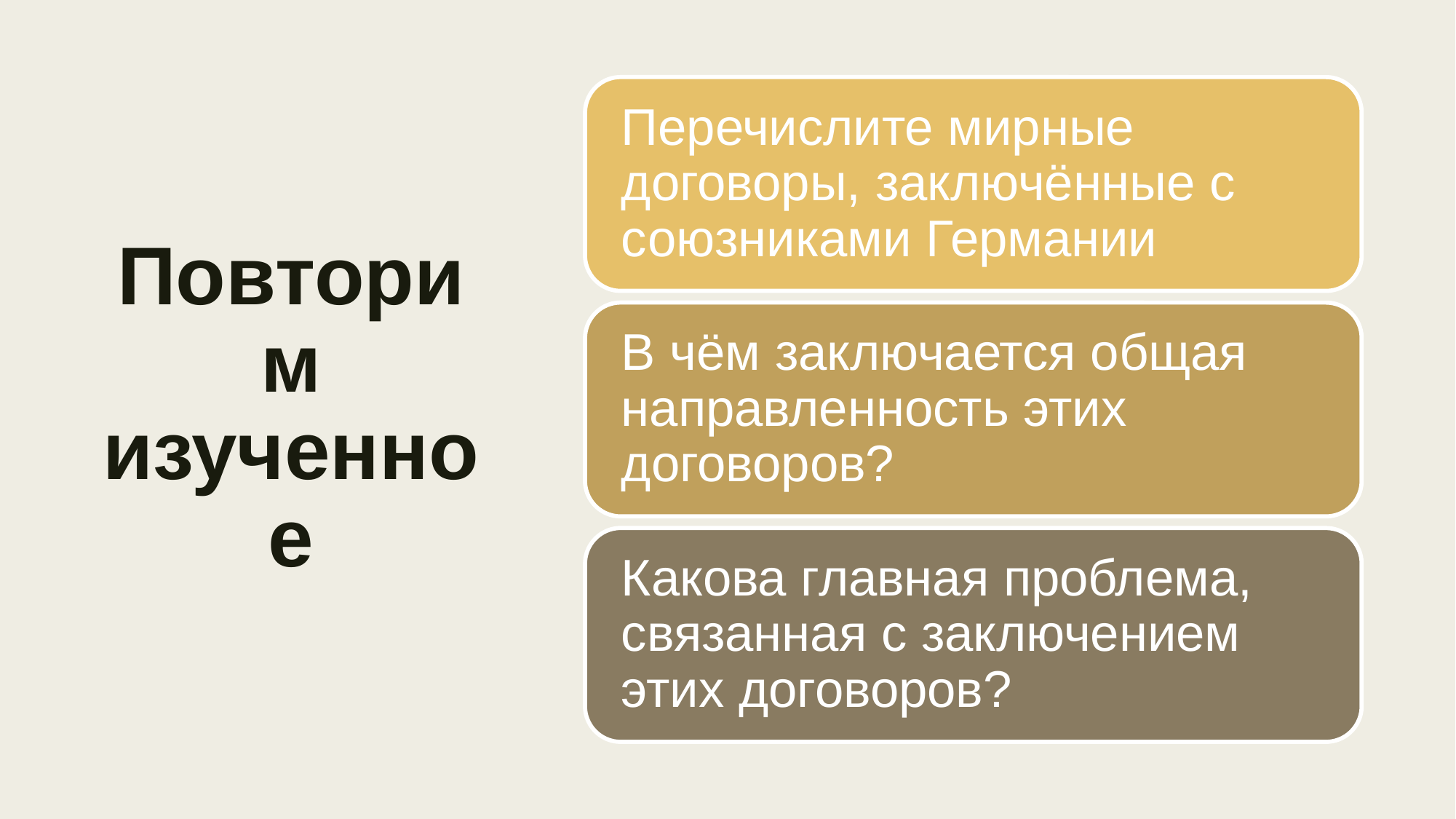

# Повторим изученное
Перечислите мирные договоры, заключённые с союзниками Германии
В чём заключается общая направленность этих договоров?
Какова главная проблема, связанная с заключением этих договоров?